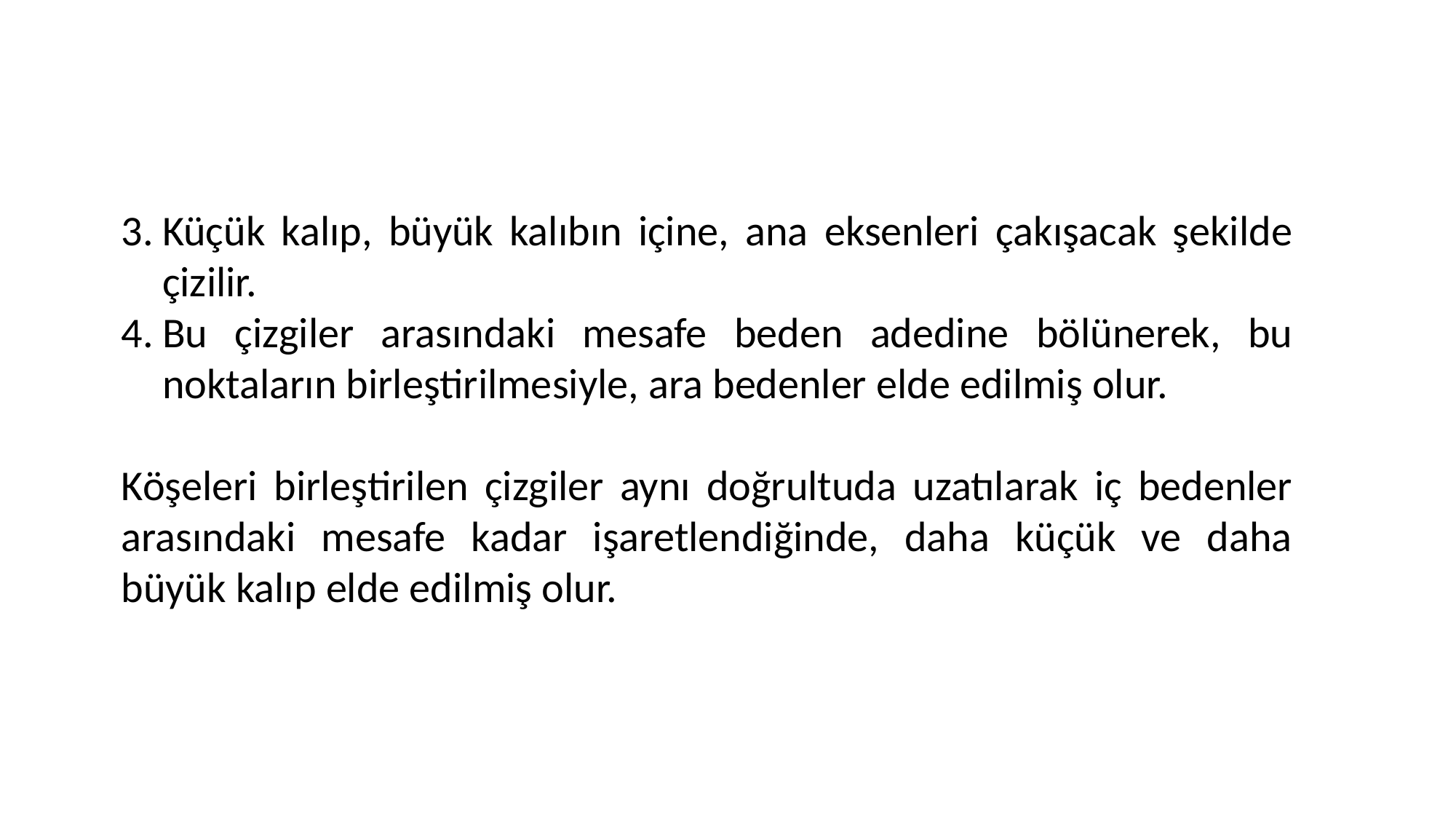

Küçük kalıp, büyük kalıbın içine, ana eksenleri çakışacak şekilde çizilir.
Bu çizgiler arasındaki mesafe beden adedine bölünerek, bu noktaların birleştirilmesiyle, ara bedenler elde edilmiş olur.

Köşeleri birleştirilen çizgiler aynı doğrultuda uzatılarak iç bedenler arasındaki mesafe kadar işaretlendiğinde, daha küçük ve daha büyük kalıp elde edilmiş olur.